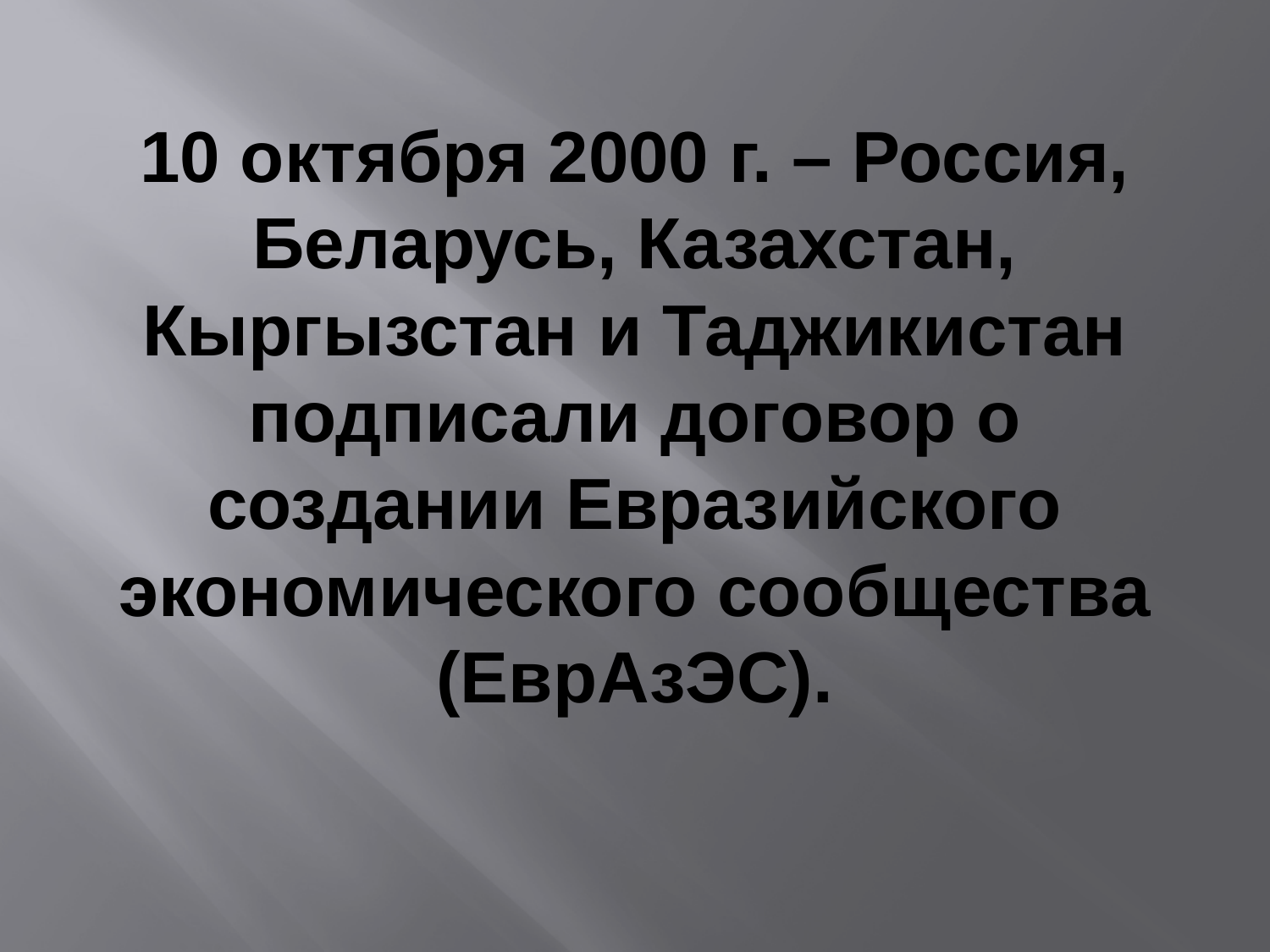

# 10 октября 2000 г. – Россия, Беларусь, Казахстан, Кыргызстан и Таджикистан подписали договор о создании Евразийского экономического сообщества (ЕврАзЭС).